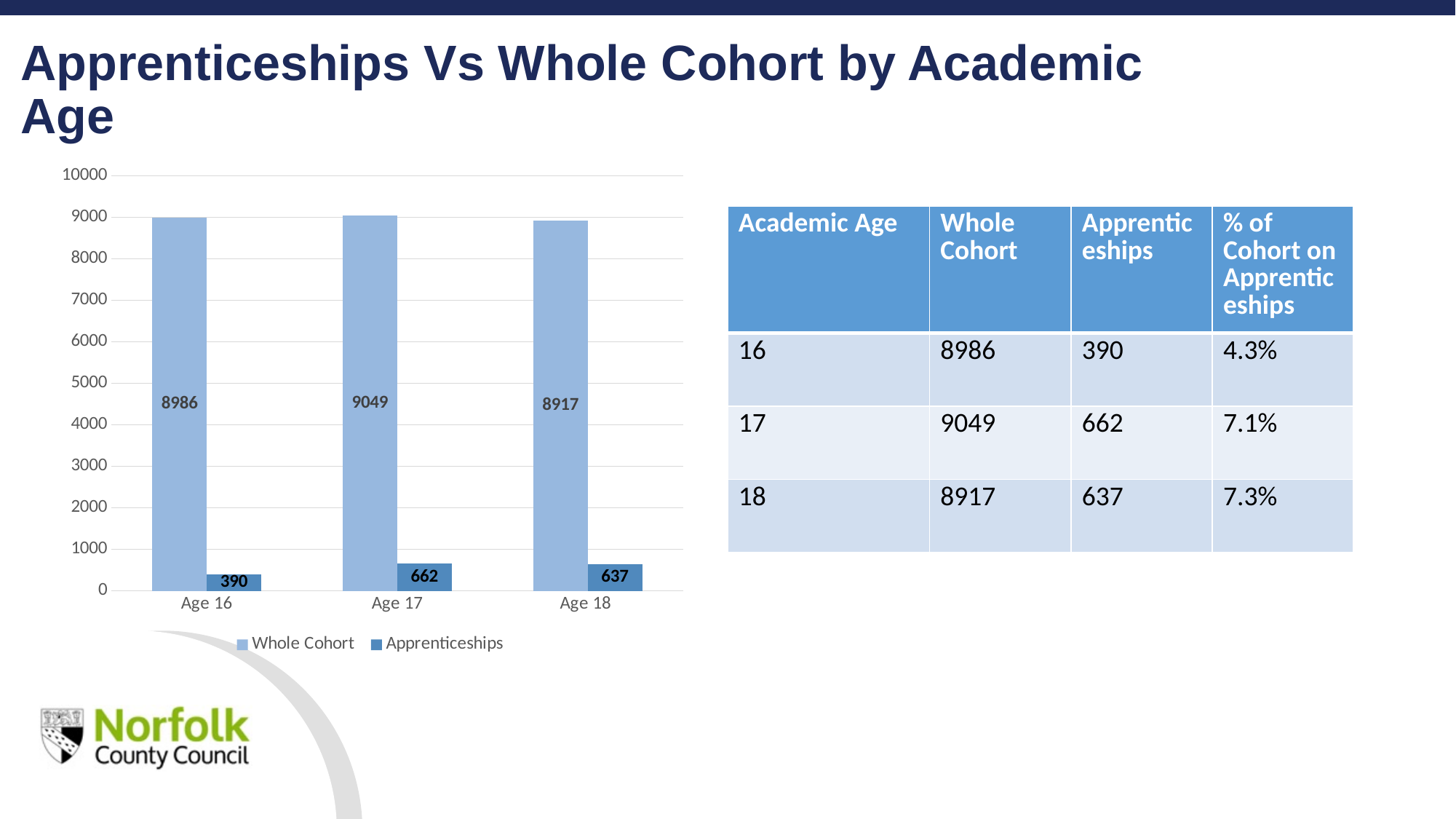

Apprenticeships Vs Whole Cohort by Academic Age

### Chart

| Category | Whole Cohort  | Apprenticeships  |
|---|---|---|
| Age 16 | 8986.0 | 390.0 |
| Age 17 | 9049.0 | 662.0 |
| Age 18  | 8917.0 | 637.0 |
| Academic Age | Whole Cohort | Apprenticeships | % of Cohort on Apprenticeships |
| --- | --- | --- | --- |
| 16 | 8986 | 390 | 4.3% |
| 17 | 9049 | 662 | 7.1% |
| 18 | 8917 | 637 | 7.3% |